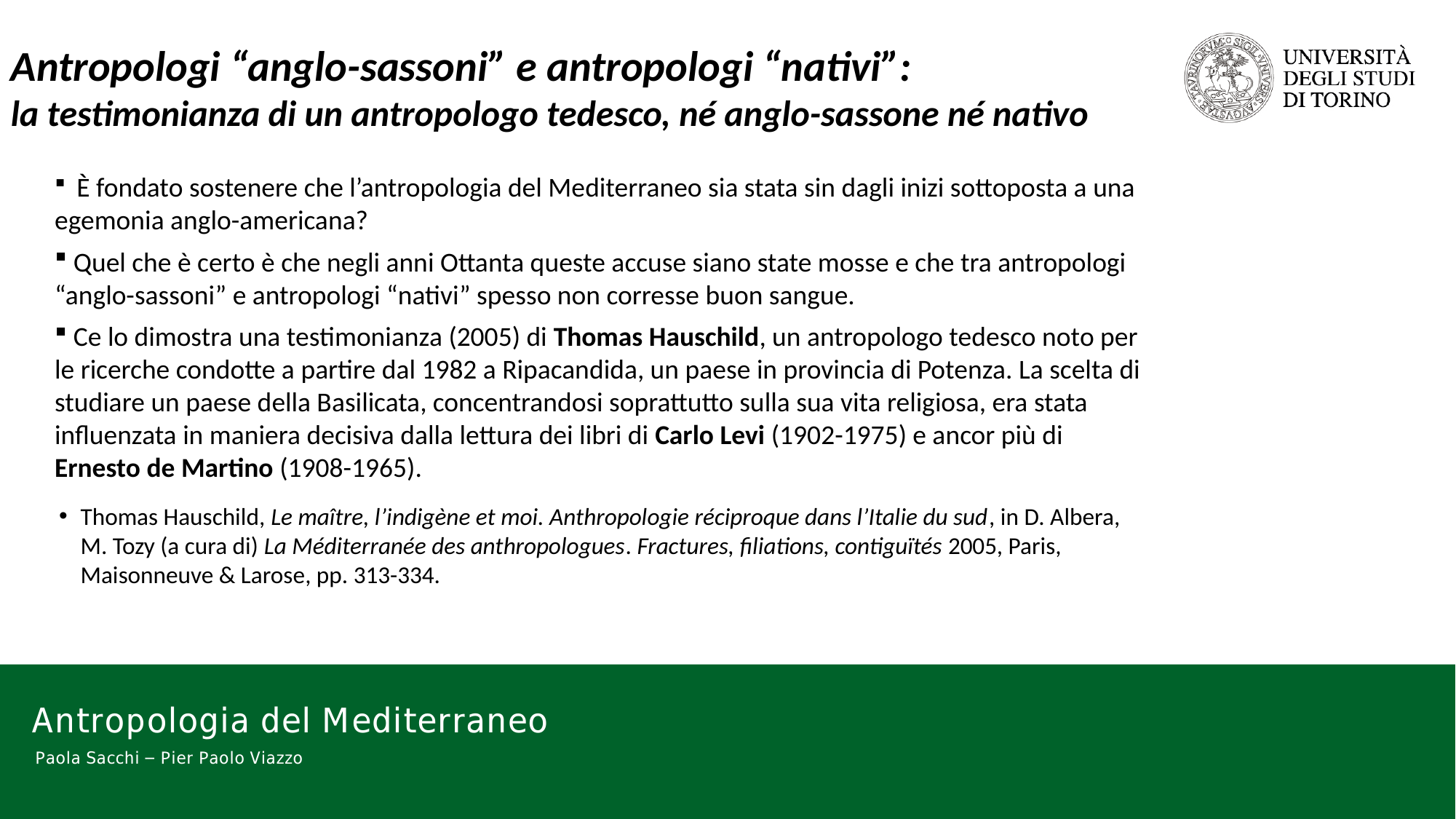

Antropologi “anglo-sassoni” e antropologi “nativi”:
la testimonianza di un antropologo tedesco, né anglo-sassone né nativo

  È fondato sostenere che l’antropologia del Mediterraneo sia stata sin dagli inizi sottoposta a una egemonia anglo-americana?
 Quel che è certo è che negli anni Ottanta queste accuse siano state mosse e che tra antropologi “anglo-sassoni” e antropologi “nativi” spesso non corresse buon sangue.
 Ce lo dimostra una testimonianza (2005) di Thomas Hauschild, un antropologo tedesco noto per le ricerche condotte a partire dal 1982 a Ripacandida, un paese in provincia di Potenza. La scelta di studiare un paese della Basilicata, concentrandosi soprattutto sulla sua vita religiosa, era stata influenzata in maniera decisiva dalla lettura dei libri di Carlo Levi (1902-1975) e ancor più di Ernesto de Martino (1908-1965).
Thomas Hauschild, Le maître, l’indigène et moi. Anthropologie réciproque dans l’Italie du sud, in D. Albera, M. Tozy (a cura di) La Méditerranée des anthropologues. Fractures, filiations, contiguïtés 2005, Paris, Maisonneuve & Larose, pp. 313-334.
Antropologia del Mediterraneo

Paola Sacchi – Pier Paolo Viazzo